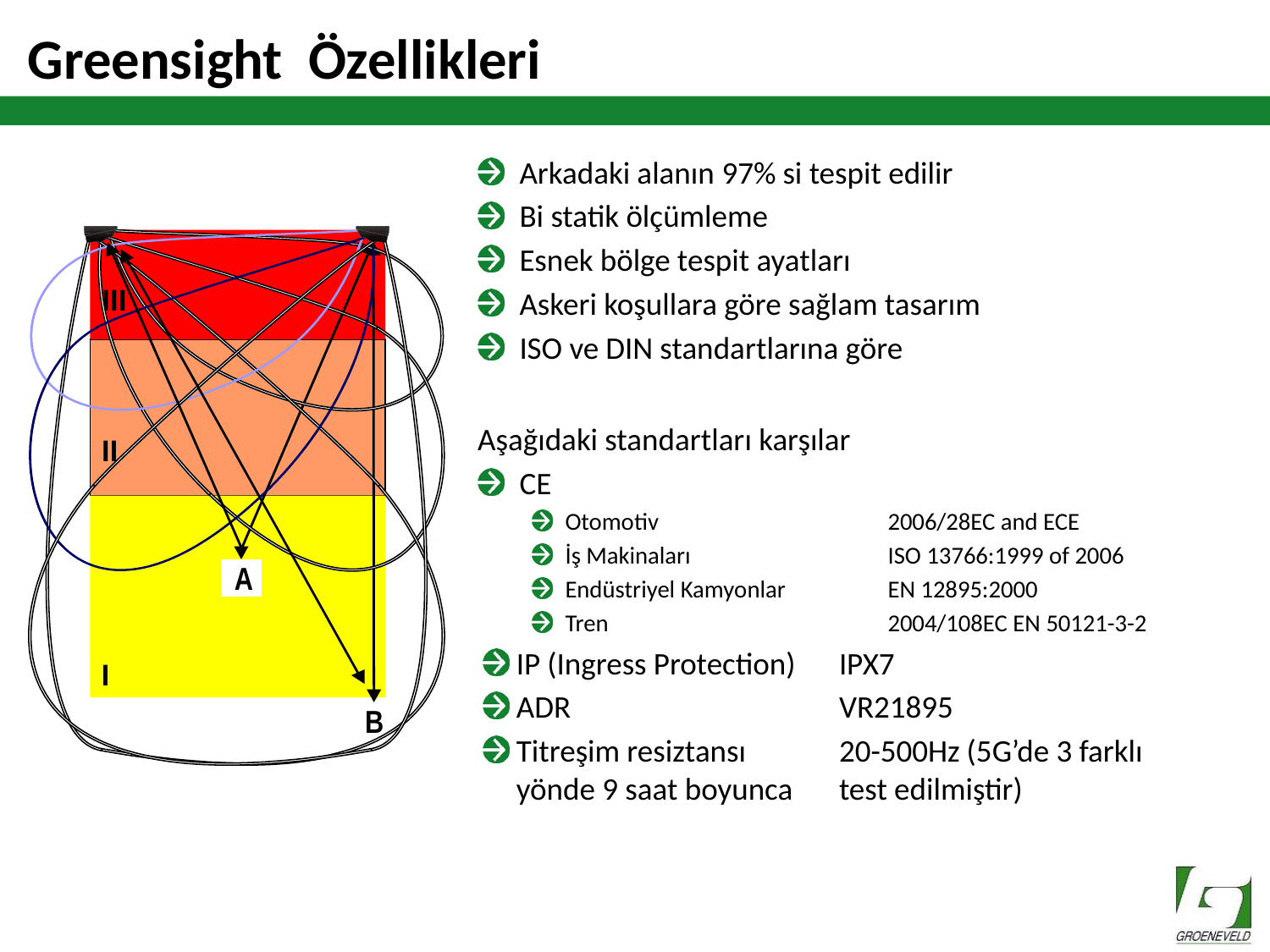

# Greensight  Özellikleri
Arkadaki alanın 97% si tespit edilir
Bi statik ölçümleme
Esnek bölge tespit ayatları
Askeri koşullara göre sağlam tasarım
ISO ve DIN standartlarına göre

Aşağıdaki standartları karşılar
CE
Otomotiv	2006/28EC and ECE
İş Makinaları 	ISO 13766:1999 of 2006
Endüstriyel Kamyonlar	EN 12895:2000
Tren	2004/108EC EN 50121-3-2
IP (Ingress Protection)	IPX7
ADR	VR21895
Titreşim resiztansı	20-500Hz (5G’de 3 farklı   	yönde 9 saat boyunca 		test edilmiştir)

III

II

A
I

B